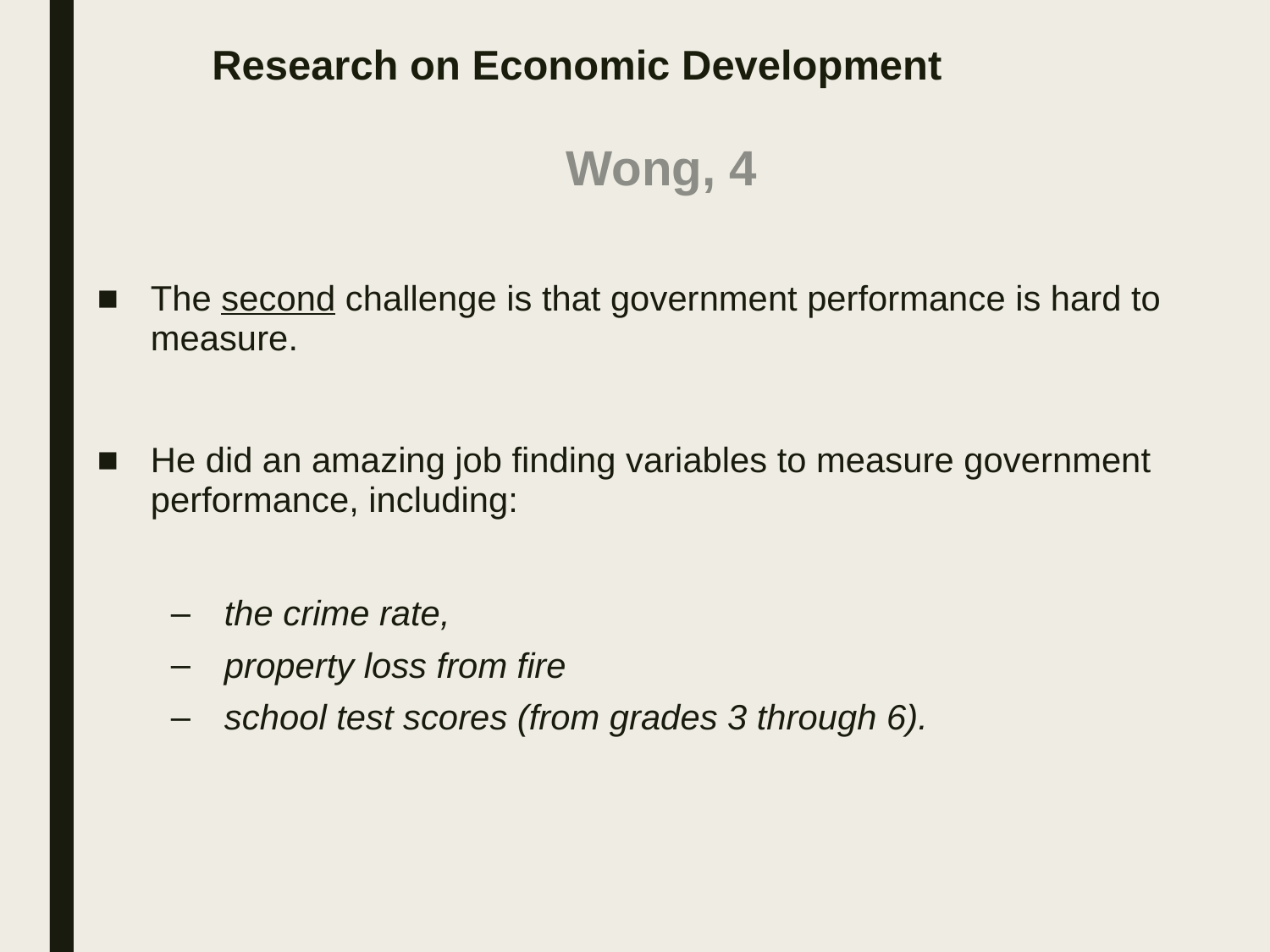

# Research on Economic Development
Wong, 4

The second challenge is that government performance is hard to measure.

He did an amazing job finding variables to measure government performance, including:

the crime rate,
property loss from fire
school test scores (from grades 3 through 6).